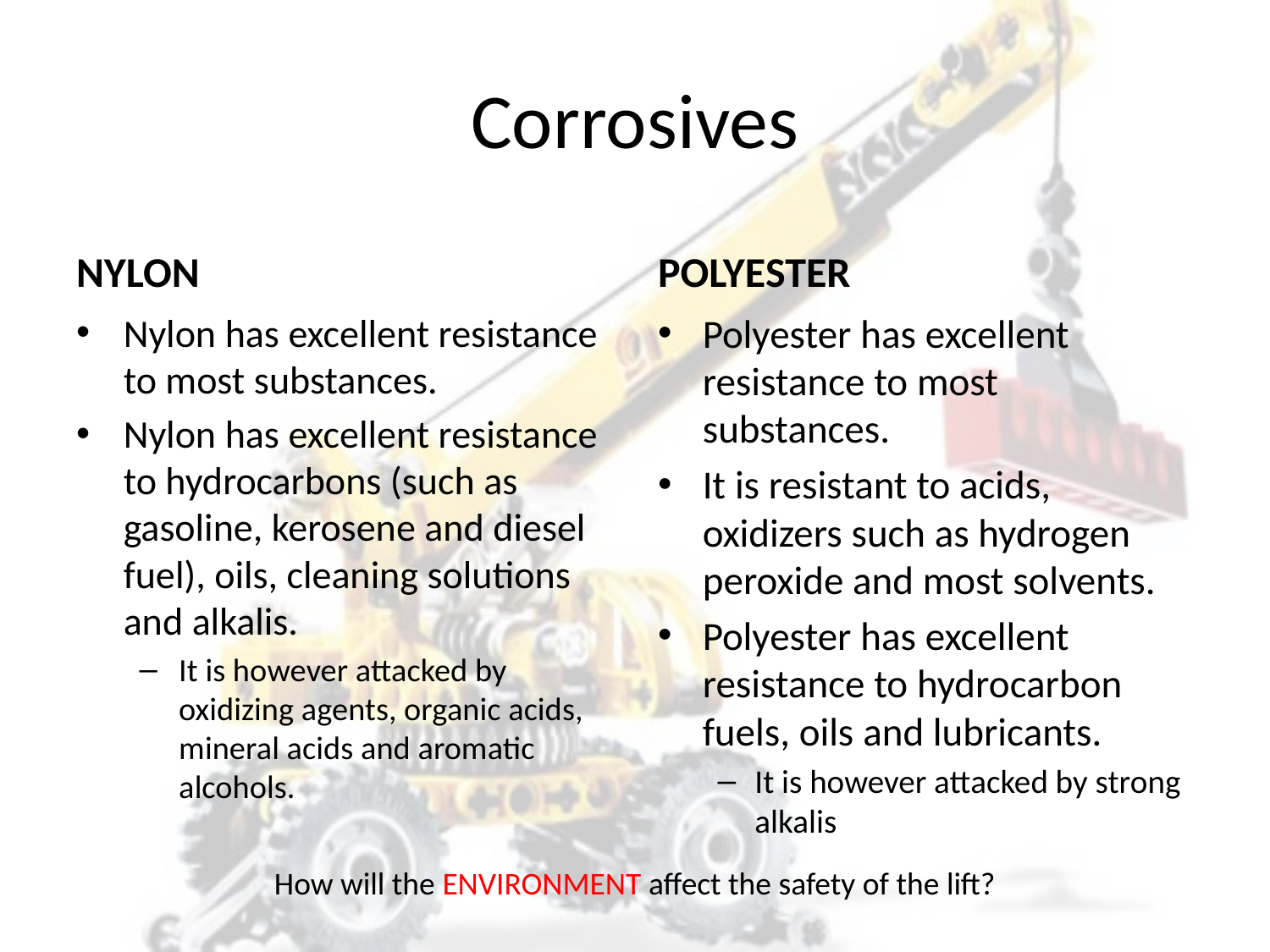

# Corrosives
NYLON
POLYESTER
Nylon has excellent resistance to most substances.
Nylon has excellent resistance to hydrocarbons (such as gasoline, kerosene and diesel fuel), oils, cleaning solutions and alkalis.
It is however attacked by oxidizing agents, organic acids, mineral acids and aromatic alcohols.
Polyester has excellent resistance to most substances.
It is resistant to acids, oxidizers such as hydrogen peroxide and most solvents.
Polyester has excellent resistance to hydrocarbon fuels, oils and lubricants.
It is however attacked by strong alkalis
How will the ENVIRONMENT affect the safety of the lift?